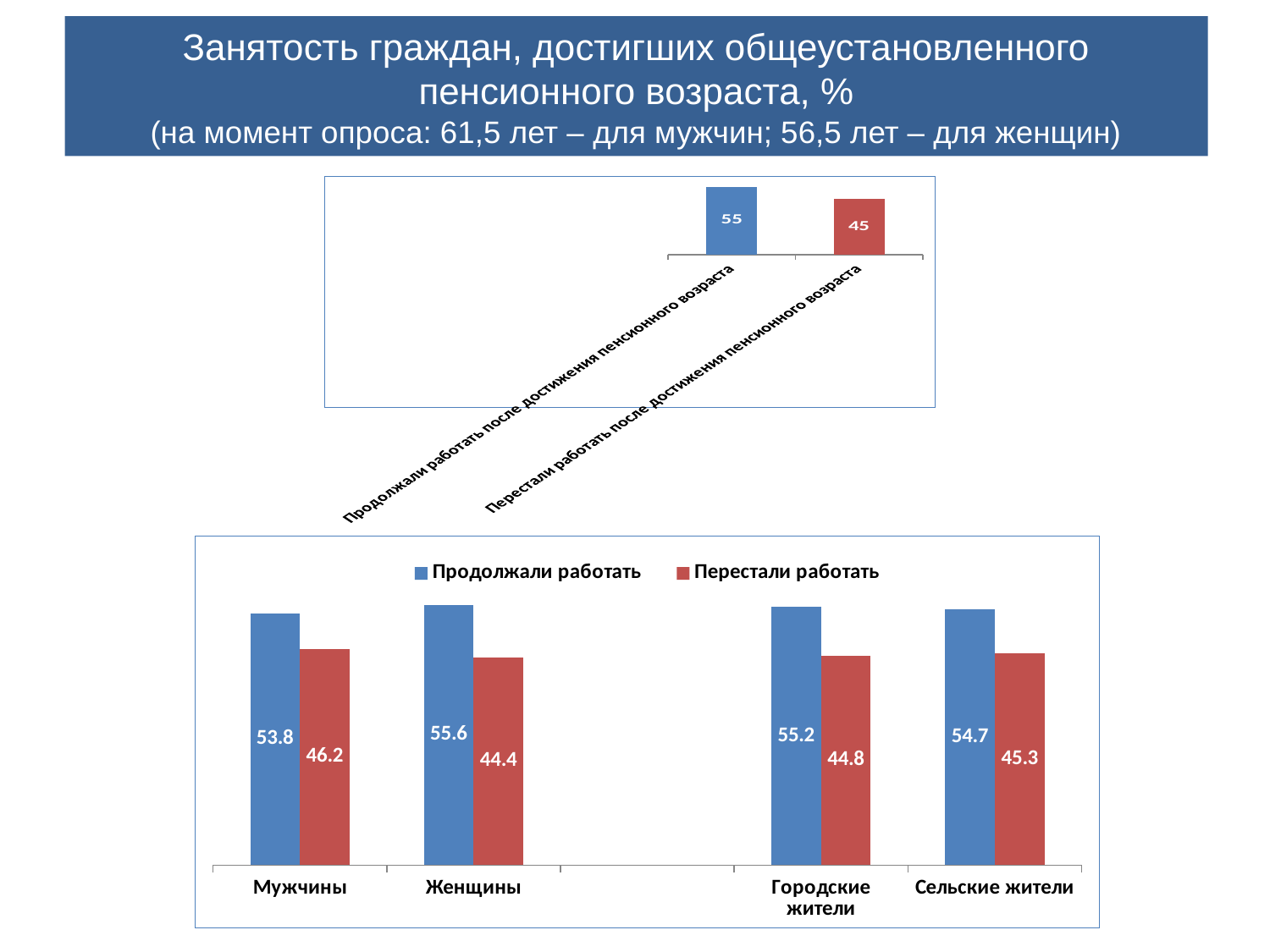

# Занятость граждан, достигших общеустановленного пенсионного возраста, % (на момент опроса: 61,5 лет – для мужчин; 56,5 лет – для женщин)

### Chart

| Category |  |
|---|---|
| Продолжали работать после достижения пенсионного возраста | 55.0 |
| Перестали работать после достижения пенсионного возраста | 45.0 |

### Chart

| Category | Продолжали работать | Перестали работать |
|---|---|---|
| Мужчины | 53.8 | 46.2 |
| Женщины | 55.6 | 44.4 |
|  | None | None |
| Городские жители | 55.2 | 44.8 |
| Сельские жители | 54.7 | 45.3 |